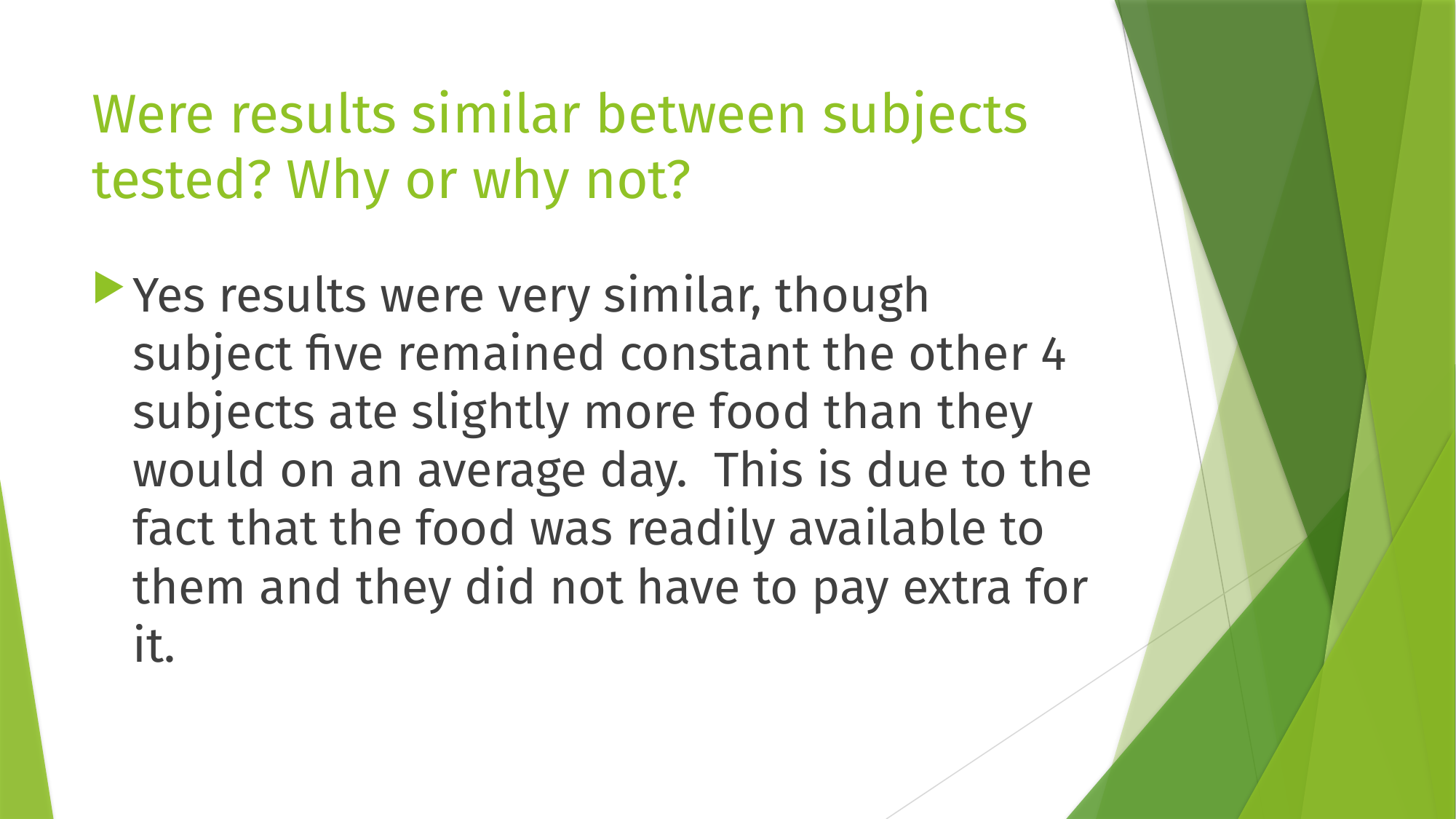

# Were results similar between subjects tested? Why or why not?
Yes results were very similar, though subject five remained constant the other 4 subjects ate slightly more food than they would on an average day.  This is due to the fact that the food was readily available to them and they did not have to pay extra for it.